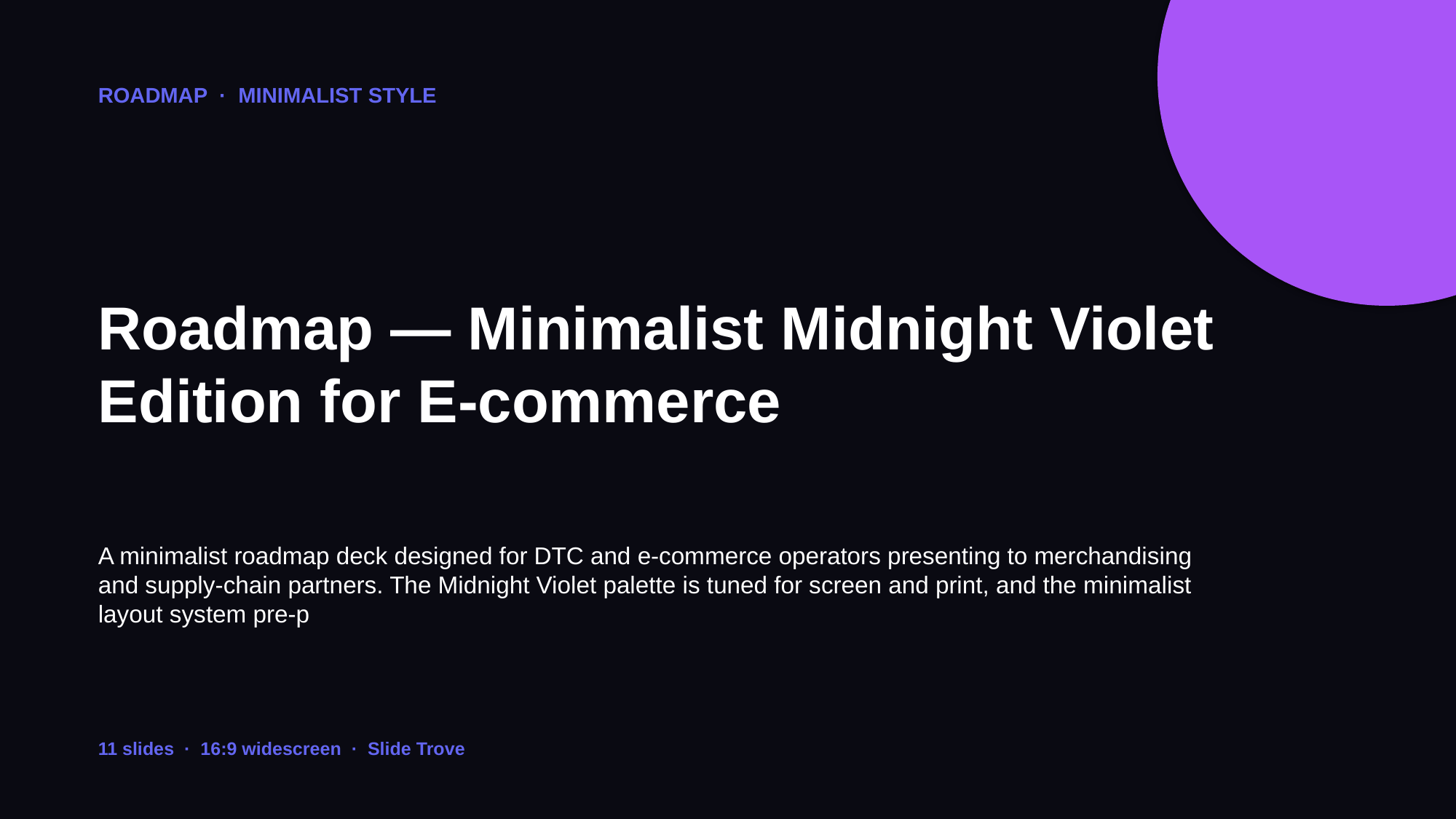

ROADMAP  ·  MINIMALIST STYLE
Roadmap — Minimalist Midnight Violet Edition for E-commerce
A minimalist roadmap deck designed for DTC and e-commerce operators presenting to merchandising and supply-chain partners. The Midnight Violet palette is tuned for screen and print, and the minimalist layout system pre-p
11 slides  ·  16:9 widescreen  ·  Slide Trove